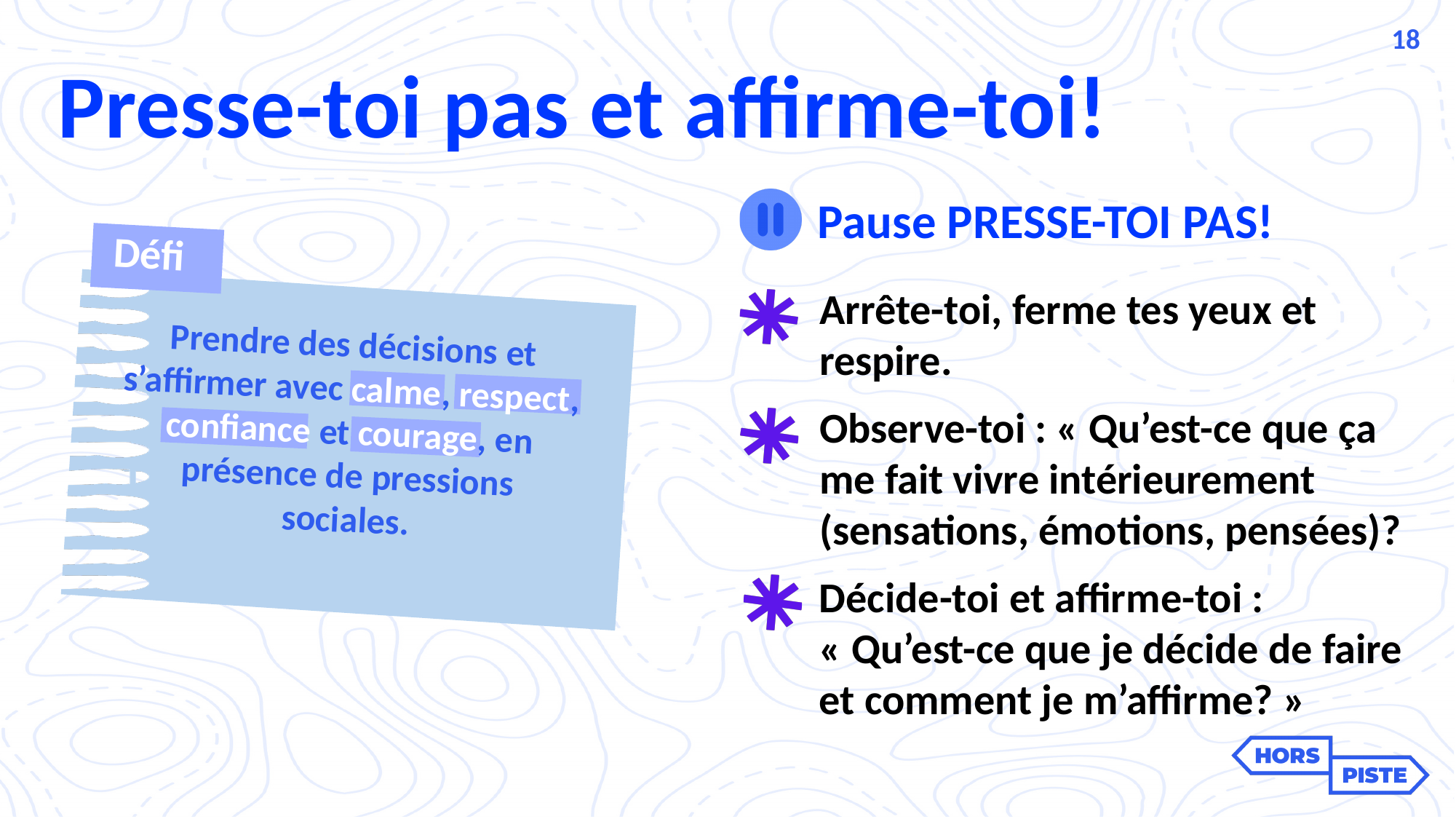

18
Presse-toi pas et affirme-toi!

Pause PRESSE-TOI PAS!

Défi

Arrête-toi, ferme tes yeux et respire.

Prendre des décisions et s’affirmer avec calme, respect, confiance et courage, en présence de pressions sociales.

Observe-toi : « Qu’est-ce que ça me fait vivre intérieurement (sensations, émotions, pensées)?

Décide-toi et affirme-toi : « Qu’est-ce que je décide de faire et comment je m’affirme? »